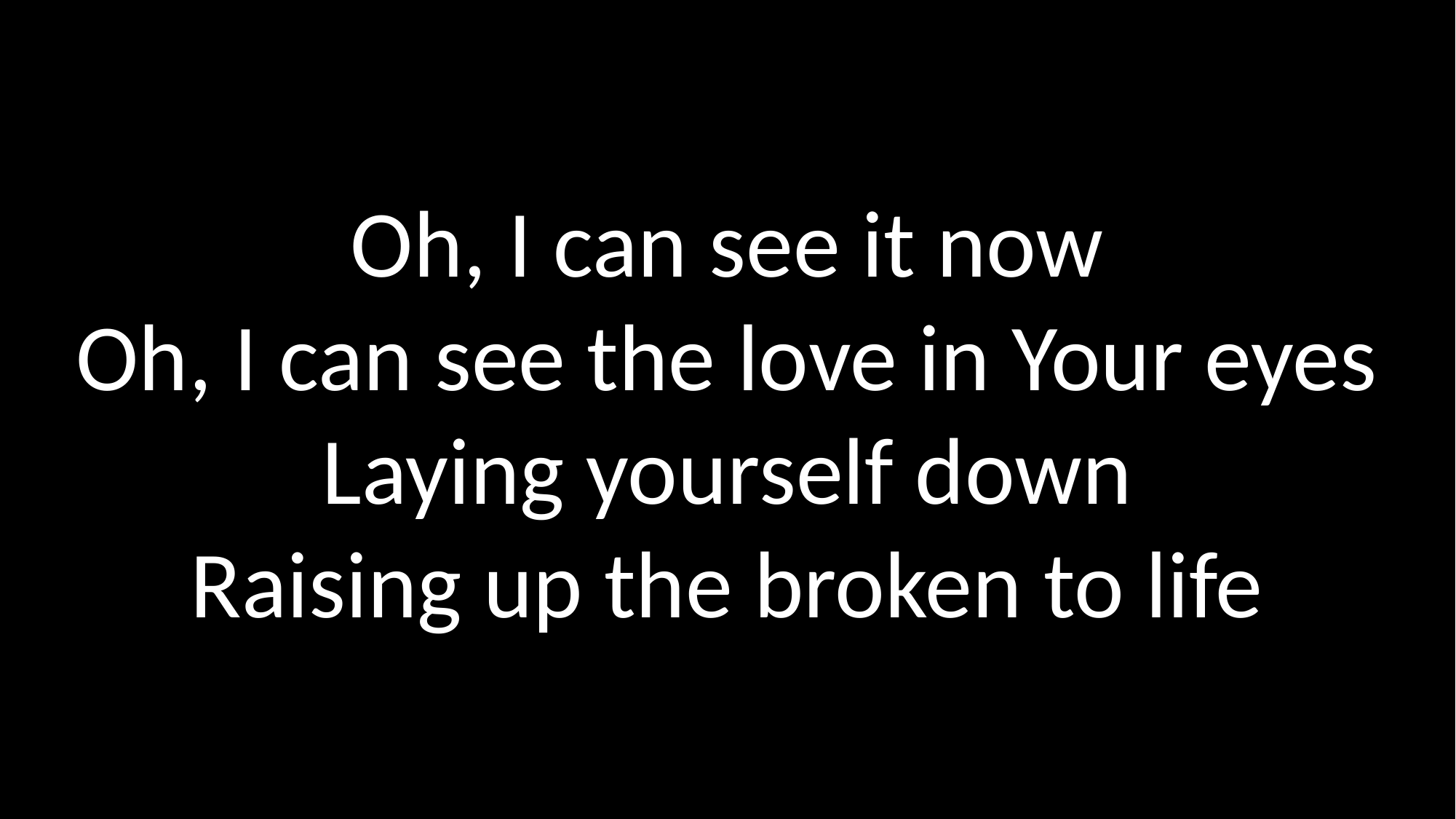

Oh, I can see it now
Oh, I can see the love in Your eyes
Laying yourself down
Raising up the broken to life